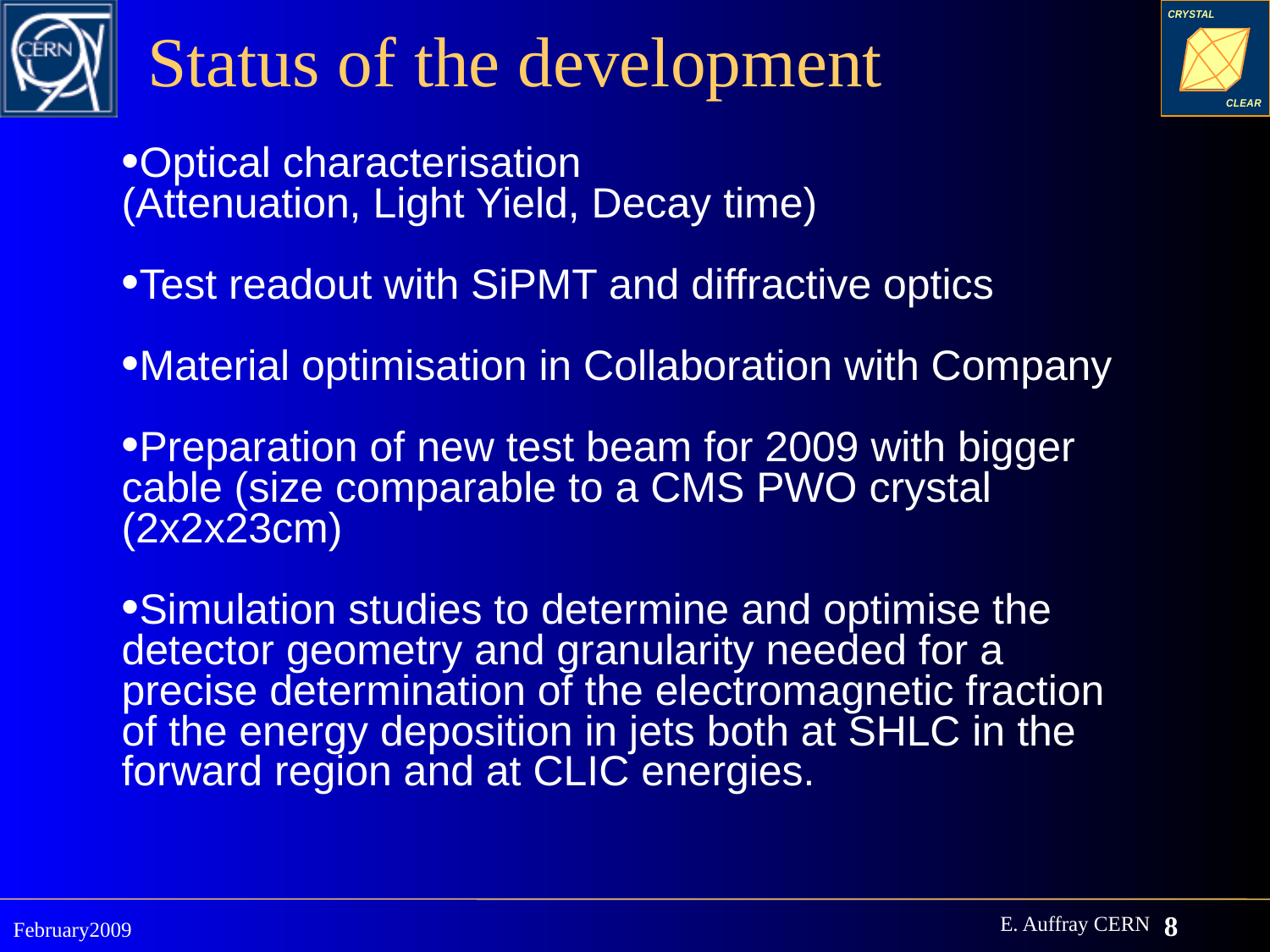

# Status of the development
Optical characterisation
(Attenuation, Light Yield, Decay time)

Test readout with SiPMT and diffractive optics

Material optimisation in Collaboration with Company

Preparation of new test beam for 2009 with bigger cable (size comparable to a CMS PWO crystal (2x2x23cm)

Simulation studies to determine and optimise the detector geometry and granularity needed for a precise determination of the electromagnetic fraction of the energy deposition in jets both at SHLC in the forward region and at CLIC energies.